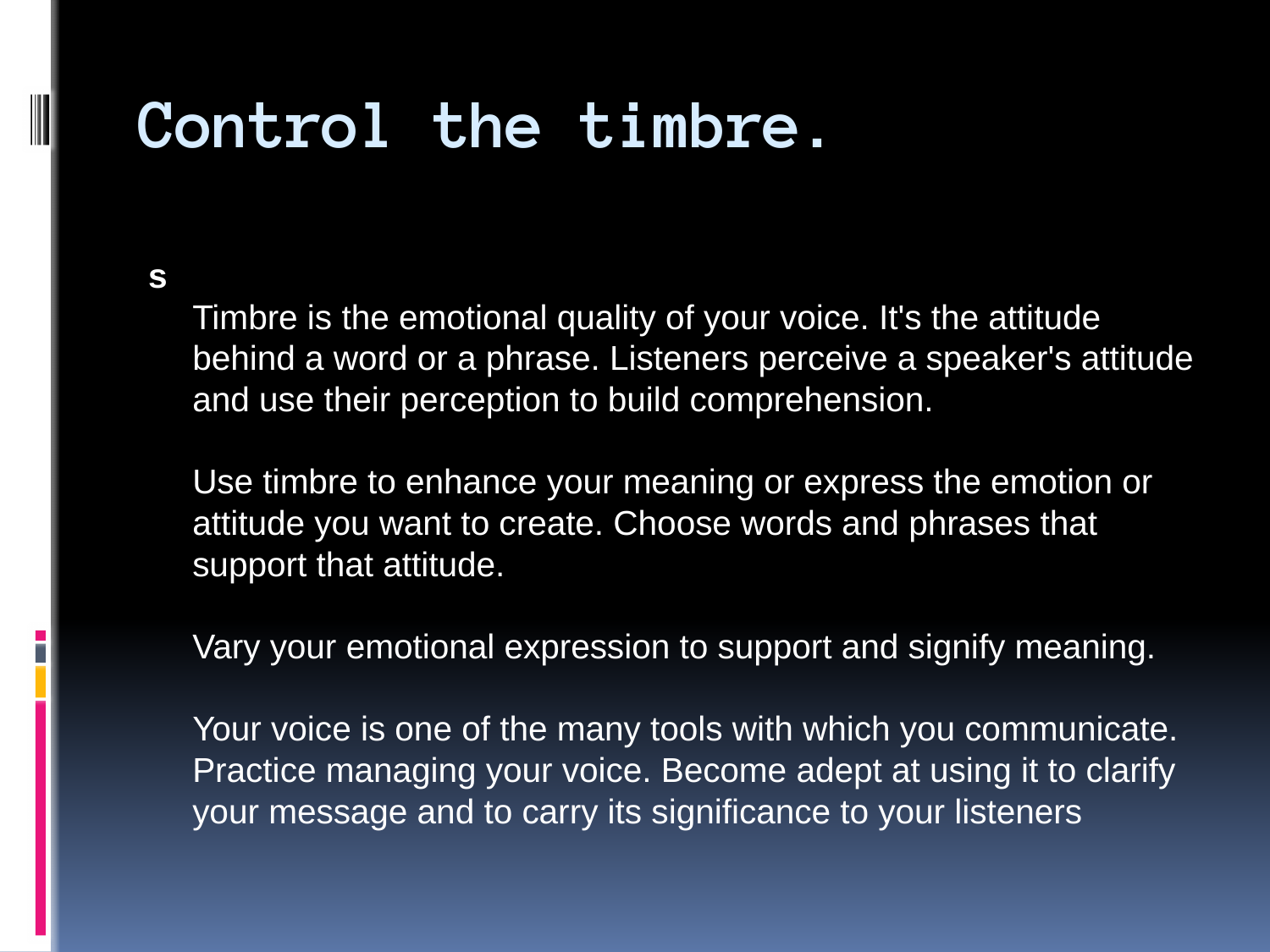

# Control the timbre.
s
Timbre is the emotional quality of your voice. It's the attitude behind a word or a phrase. Listeners perceive a speaker's attitude and use their perception to build comprehension.
Use timbre to enhance your meaning or express the emotion or attitude you want to create. Choose words and phrases that support that attitude.
Vary your emotional expression to support and signify meaning.
Your voice is one of the many tools with which you communicate. Practice managing your voice. Become adept at using it to clarify your message and to carry its significance to your listeners